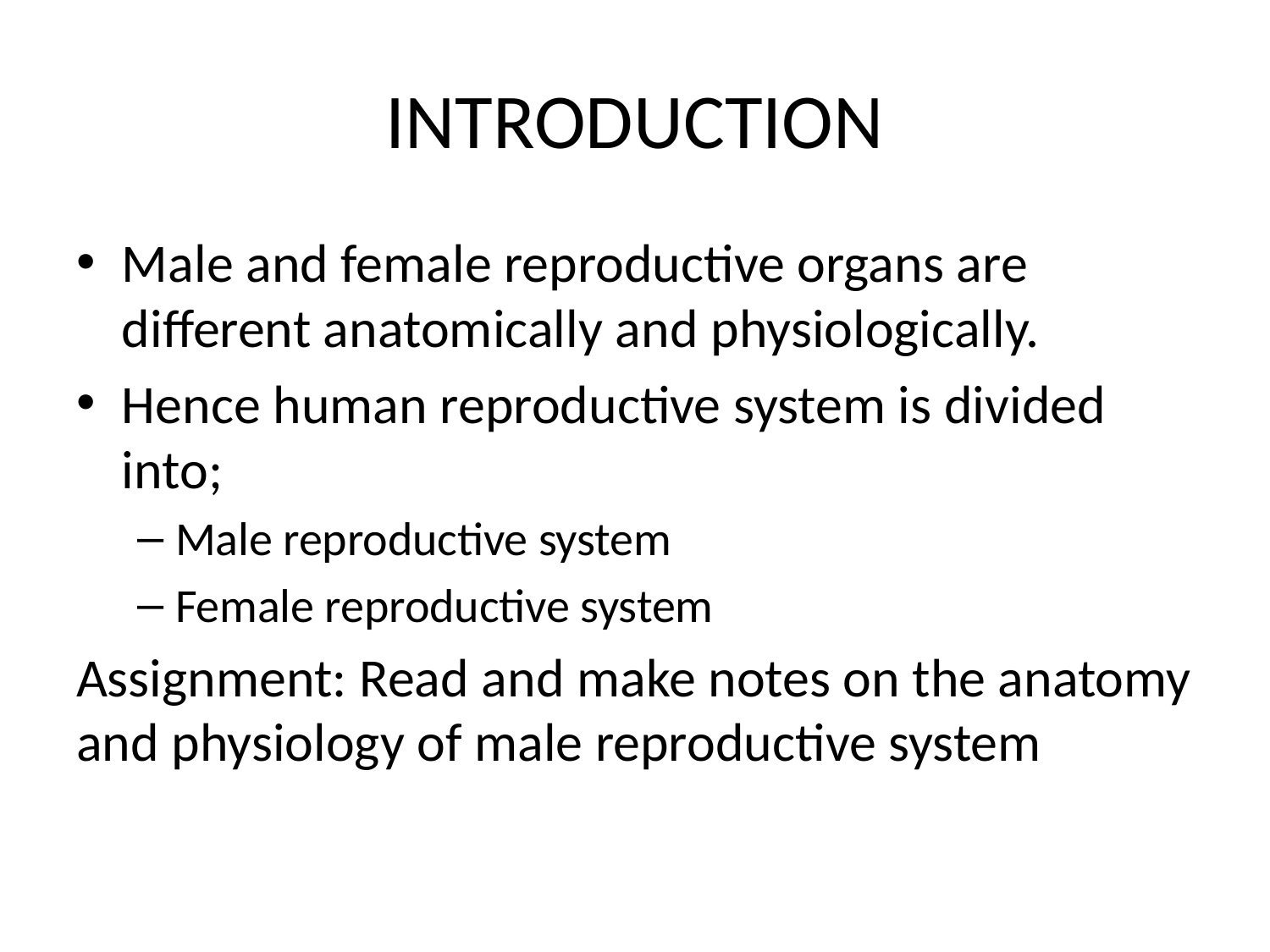

# INTRODUCTION
Male and female reproductive organs are different anatomically and physiologically.
Hence human reproductive system is divided into;
Male reproductive system
Female reproductive system
Assignment: Read and make notes on the anatomy and physiology of male reproductive system